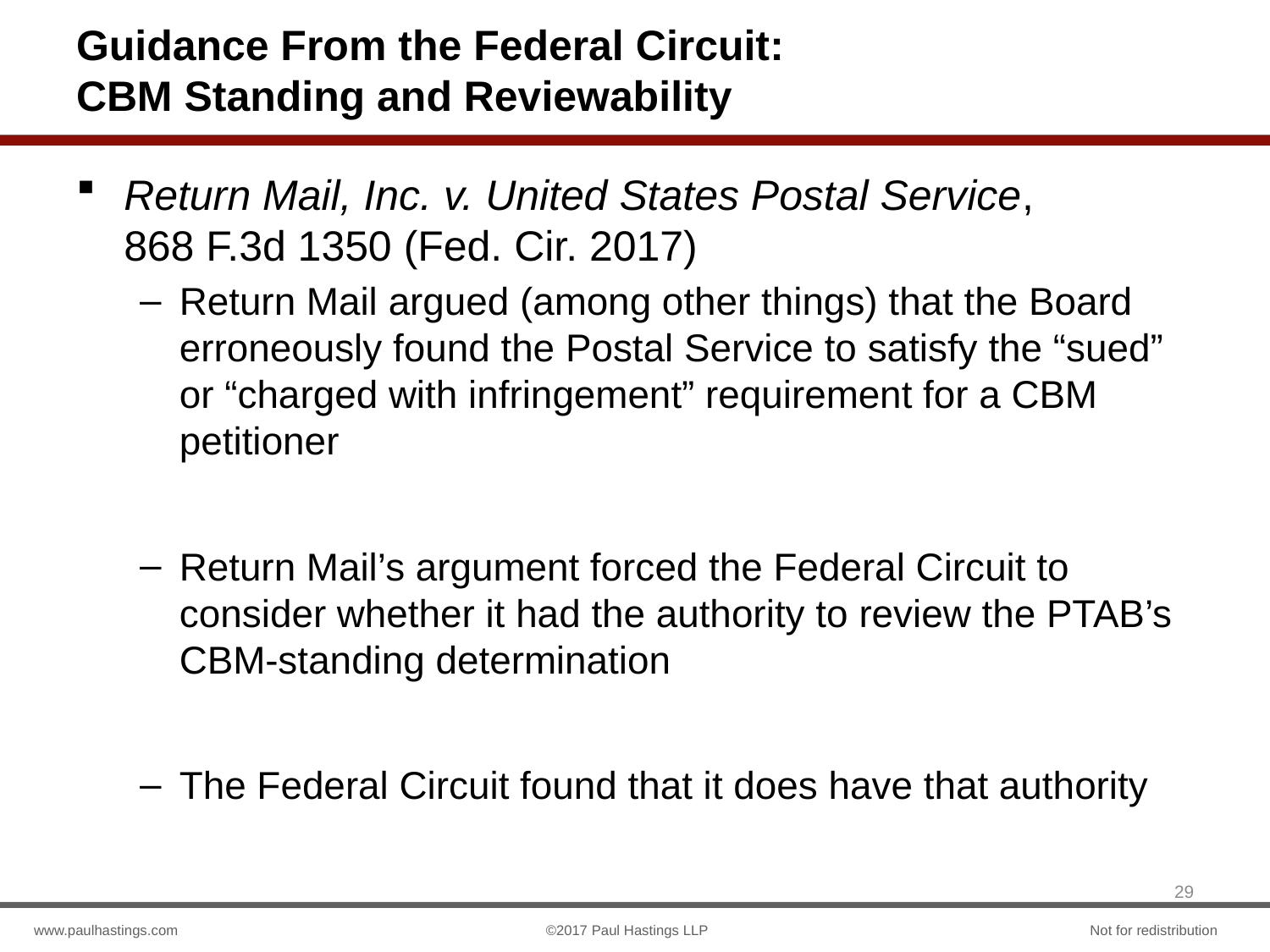

# Guidance From the Federal Circuit: CBM Standing and Reviewability
Return Mail, Inc. v. United States Postal Service,
868 F.3d 1350 (Fed. Cir. 2017)
Return Mail argued (among other things) that the Board erroneously found the Postal Service to satisfy the “sued” or “charged with infringement” requirement for a CBM petitioner

Return Mail’s argument forced the Federal Circuit to consider whether it had the authority to review the PTAB’s CBM-standing determination

The Federal Circuit found that it does have that authority
29